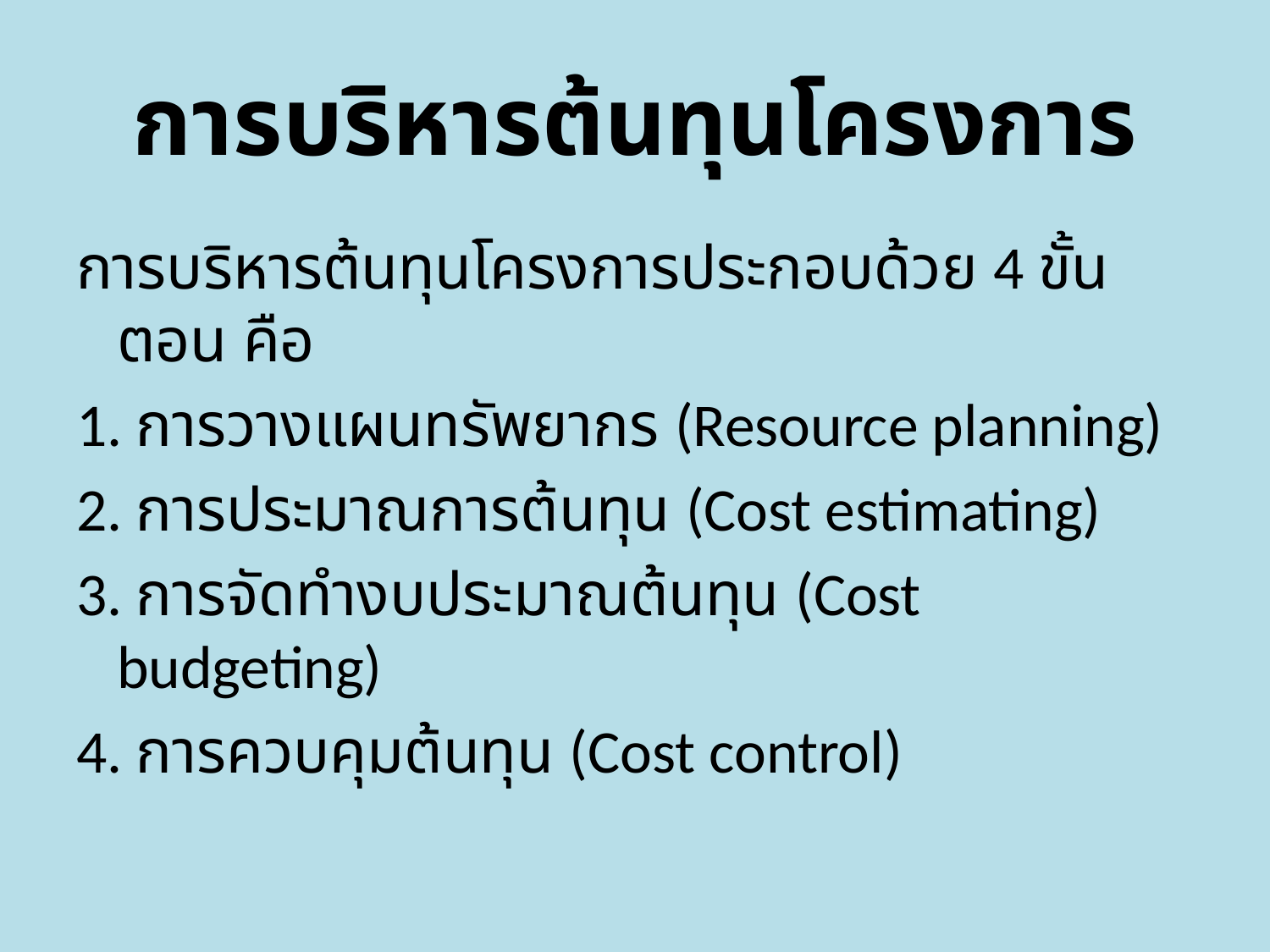

# การบริหารต้นทุนโครงการ
การบริหารต้นทุนโครงการประกอบด้วย 4 ขั้นตอน คือ
1. การวางแผนทรัพยากร (Resource planning)
2. การประมาณการต้นทุน (Cost estimating)
3. การจัดทำงบประมาณต้นทุน (Cost budgeting)
4. การควบคุมต้นทุน (Cost control)